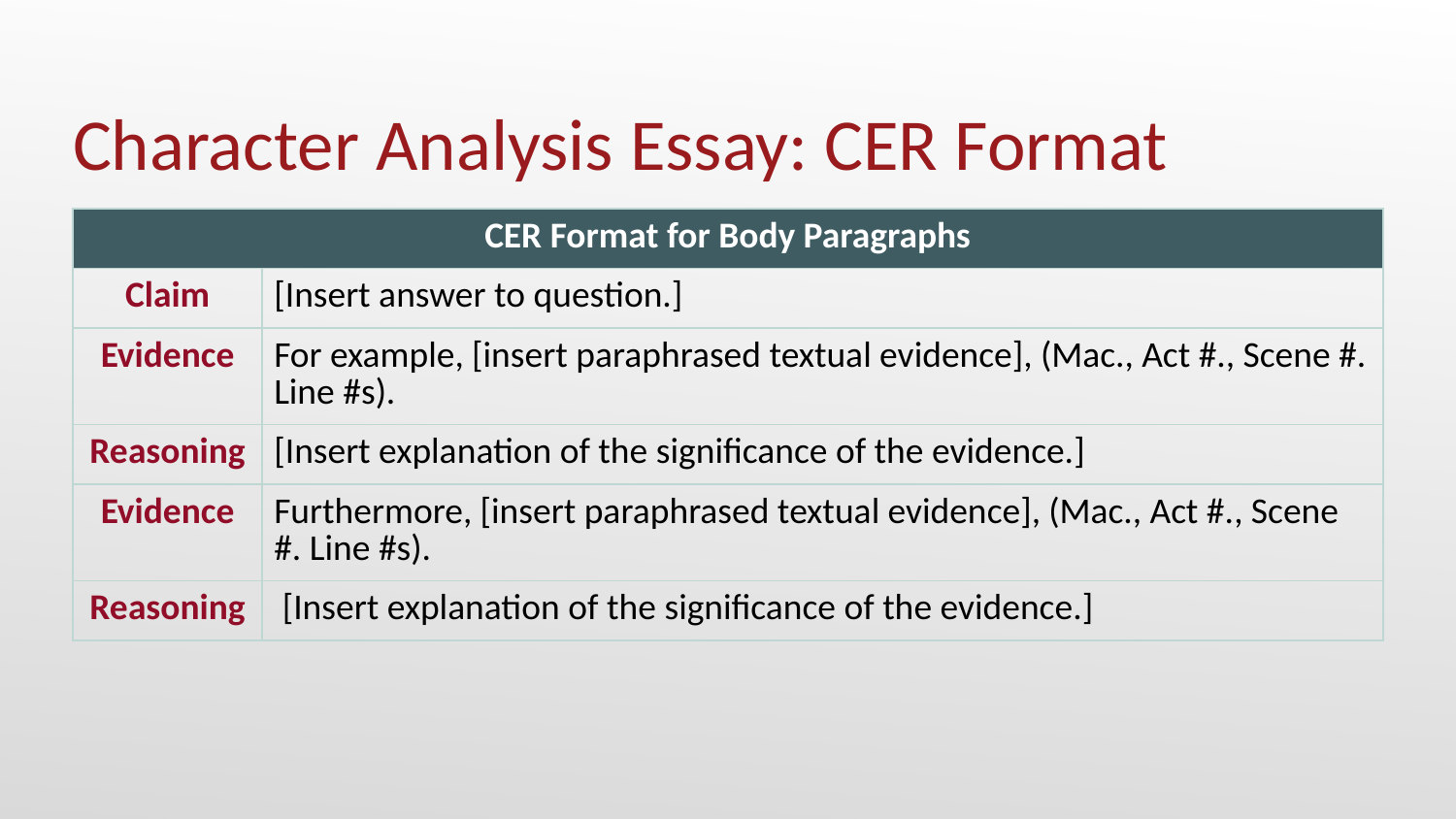

# Character Analysis Essay: CER Format
| CER Format for Body Paragraphs | Column Header |
| --- | --- |
| Claim | [Insert answer to question.] |
| Evidence | For example, [insert paraphrased textual evidence], (Mac., Act #., Scene #. Line #s). |
| Reasoning | [Insert explanation of the significance of the evidence.] |
| Evidence | Furthermore, [insert paraphrased textual evidence], (Mac., Act #., Scene #. Line #s). |
| Reasoning | [Insert explanation of the significance of the evidence.] |